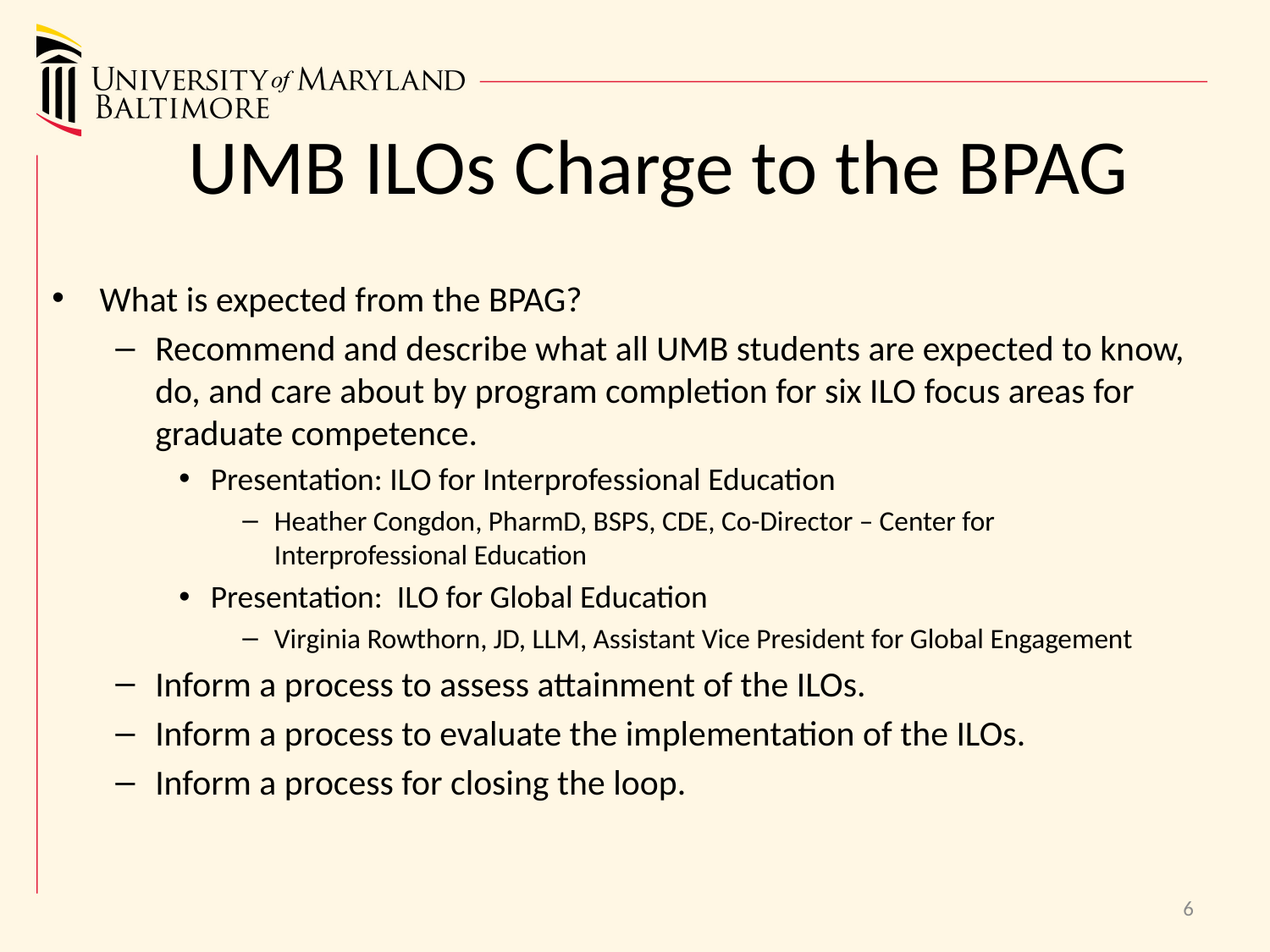

# UMB ILOs Charge to the BPAG

What is expected from the BPAG?
Recommend and describe what all UMB students are expected to know, do, and care about by program completion for six ILO focus areas for graduate competence.
Presentation: ILO for Interprofessional Education
Heather Congdon, PharmD, BSPS, CDE, Co-Director – Center for Interprofessional Education
Presentation:  ILO for Global Education
Virginia Rowthorn, JD, LLM, Assistant Vice President for Global Engagement
Inform a process to assess attainment of the ILOs.
Inform a process to evaluate the implementation of the ILOs.
Inform a process for closing the loop.

6